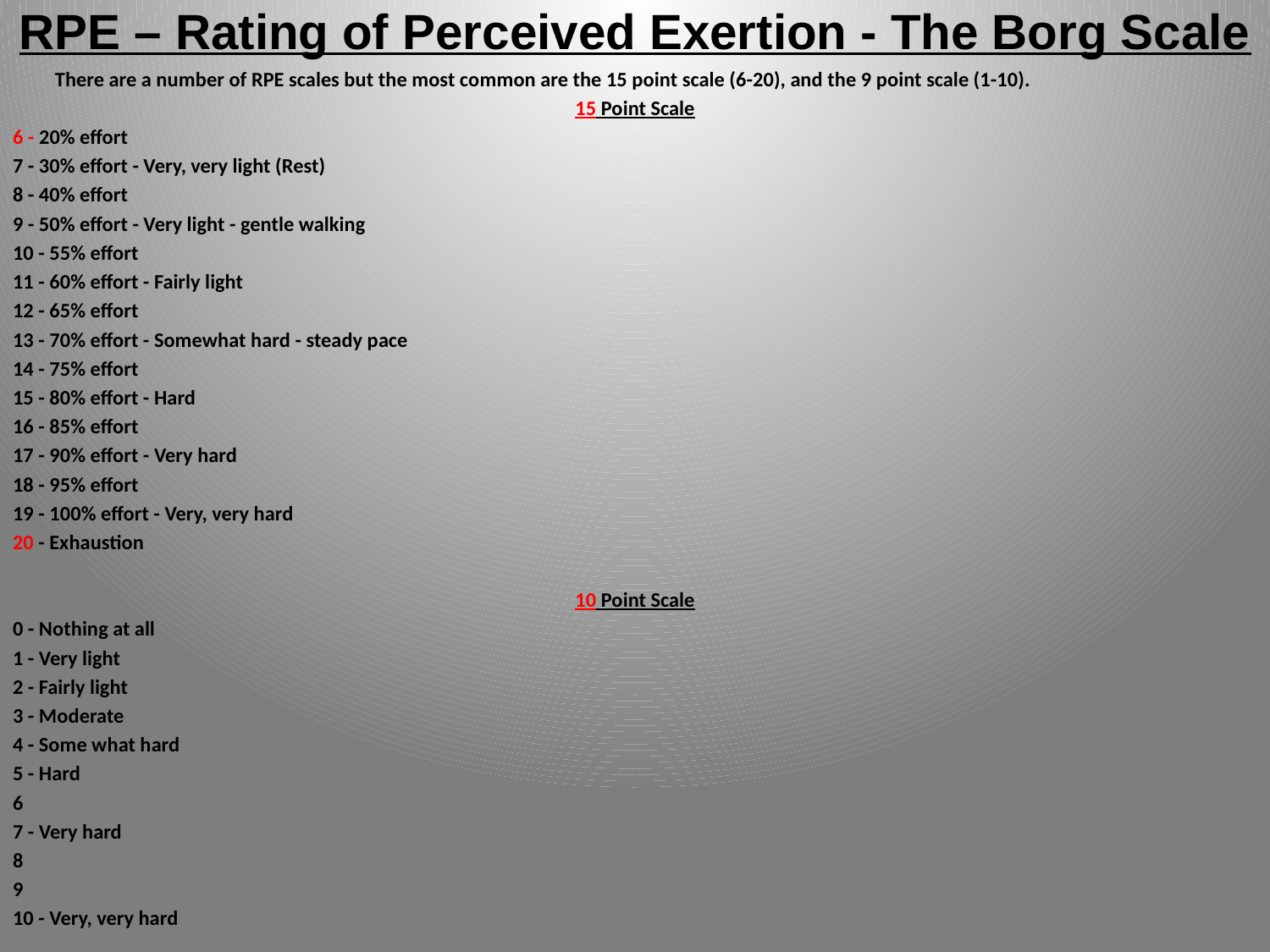

# RPE – Rating of Perceived Exertion - The Borg Scale
	There are a number of RPE scales but the most common are the 15 point scale (6-20), and the 9 point scale (1-10).
15 Point Scale
6 - 20% effort
7 - 30% effort - Very, very light (Rest)
8 - 40% effort
9 - 50% effort - Very light - gentle walking
10 - 55% effort
11 - 60% effort - Fairly light
12 - 65% effort
13 - 70% effort - Somewhat hard - steady pace
14 - 75% effort
15 - 80% effort - Hard
16 - 85% effort
17 - 90% effort - Very hard
18 - 95% effort
19 - 100% effort - Very, very hard
20 - Exhaustion

10 Point Scale
0 - Nothing at all
1 - Very light
2 - Fairly light
3 - Moderate
4 - Some what hard
5 - Hard
6
7 - Very hard
8
9
10 - Very, very hard